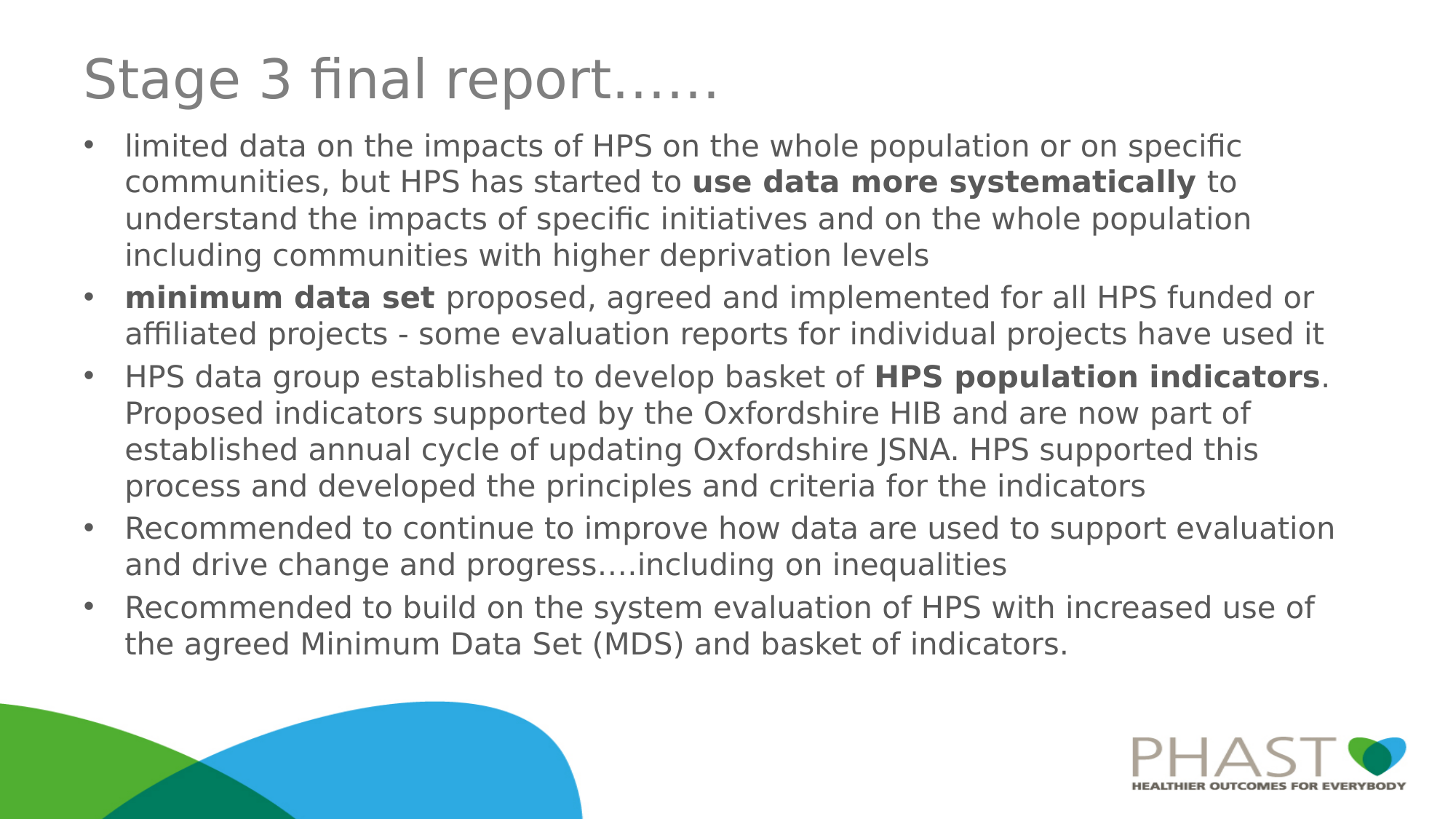

# Stage 3 final report……
limited data on the impacts of HPS on the whole population or on specific communities, but HPS has started to use data more systematically to understand the impacts of specific initiatives and on the whole population including communities with higher deprivation levels
minimum data set proposed, agreed and implemented for all HPS funded or affiliated projects - some evaluation reports for individual projects have used it
HPS data group established to develop basket of HPS population indicators. Proposed indicators supported by the Oxfordshire HIB and are now part of established annual cycle of updating Oxfordshire JSNA. HPS supported this process and developed the principles and criteria for the indicators
Recommended to continue to improve how data are used to support evaluation and drive change and progress….including on inequalities
Recommended to build on the system evaluation of HPS with increased use of the agreed Minimum Data Set (MDS) and basket of indicators.